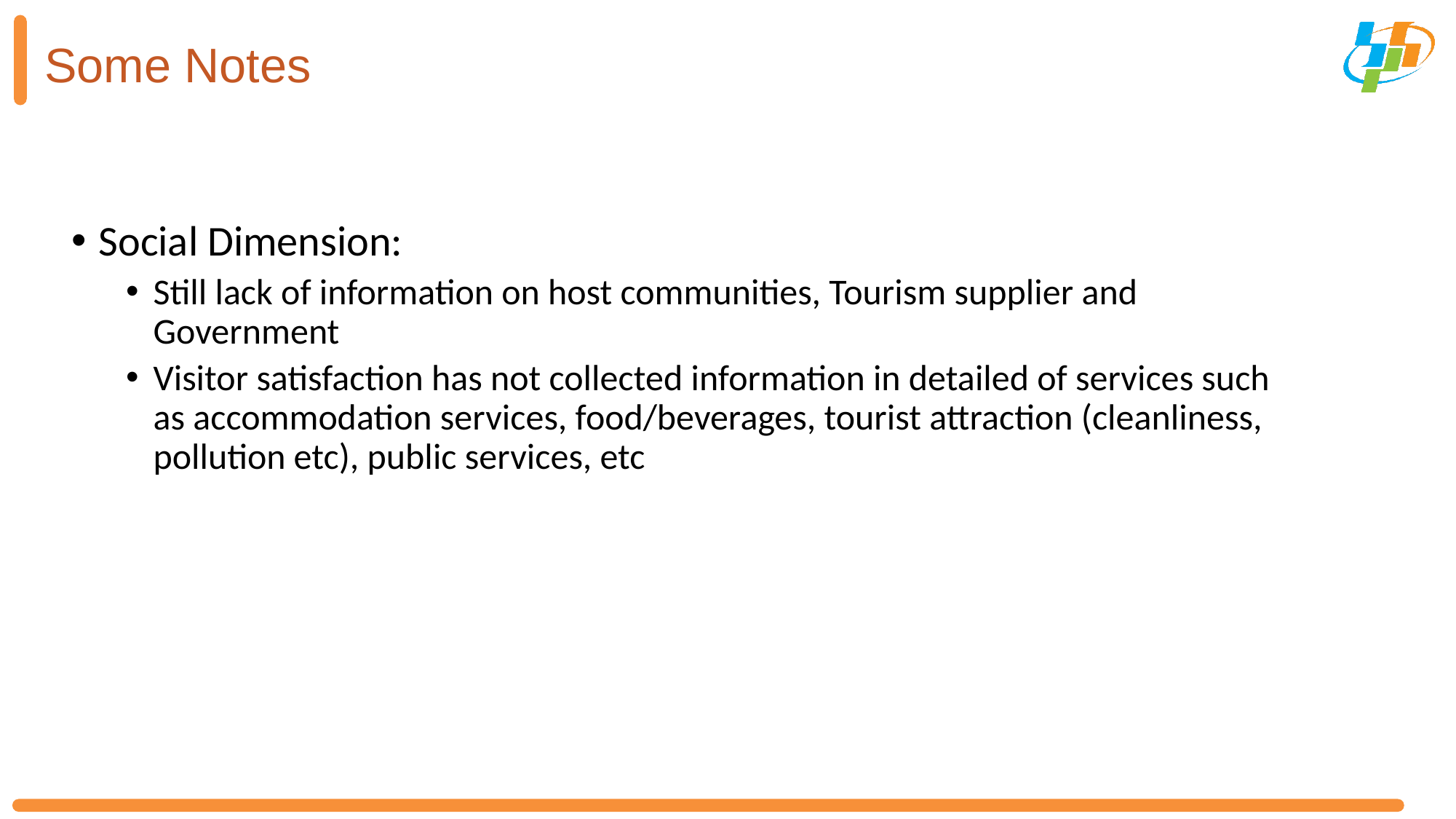

Some Notes
Social Dimension:
Still lack of information on host communities, Tourism supplier and Government
Visitor satisfaction has not collected information in detailed of services such as accommodation services, food/beverages, tourist attraction (cleanliness, pollution etc), public services, etc